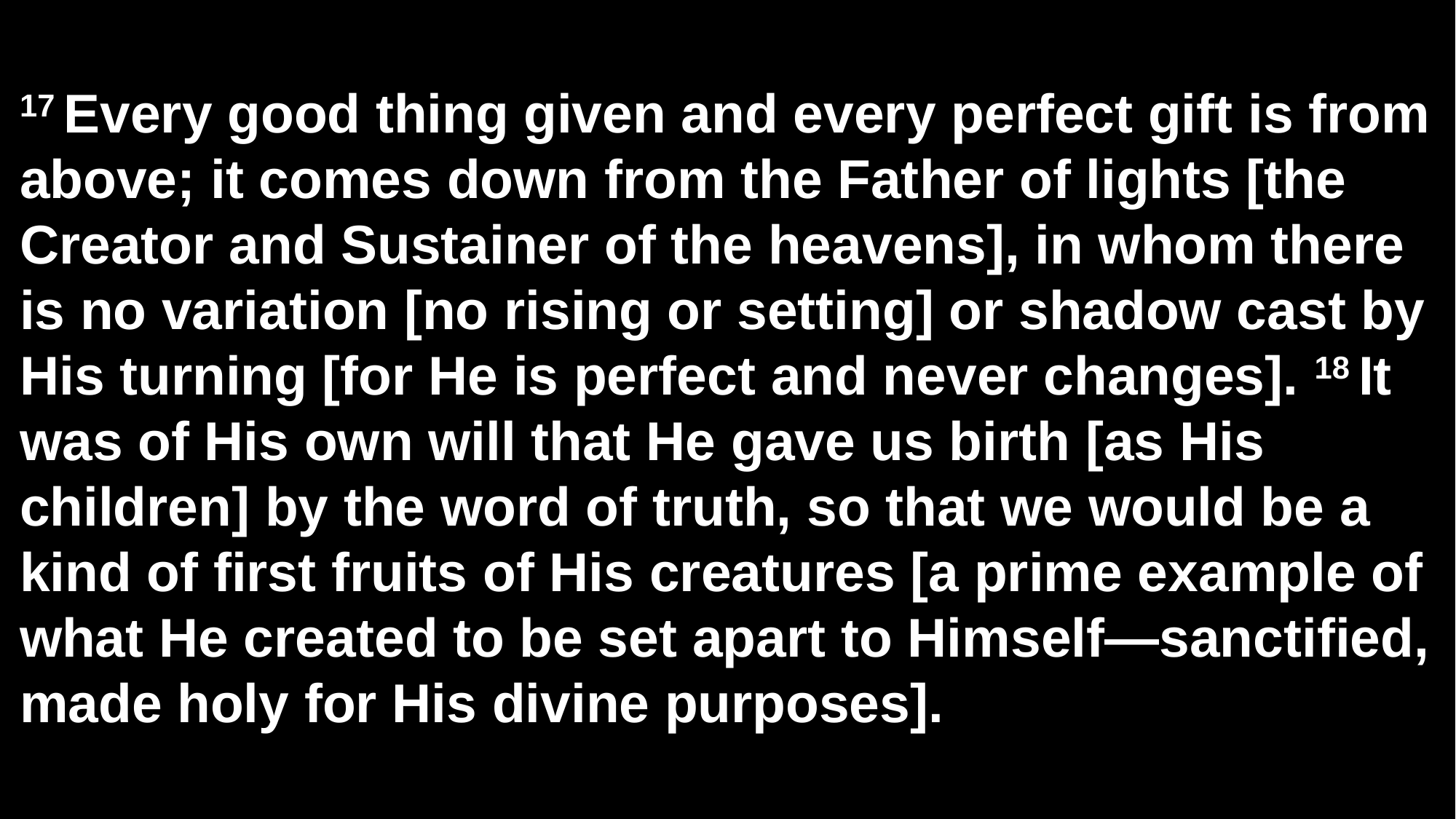

17 Every good thing given and every perfect gift is from above; it comes down from the Father of lights [the Creator and Sustainer of the heavens], in whom there is no variation [no rising or setting] or shadow cast by His turning [for He is perfect and never changes]. 18 It was of His own will that He gave us birth [as His children] by the word of truth, so that we would be a kind of first fruits of His creatures [a prime example of what He created to be set apart to Himself—sanctified, made holy for His divine purposes].